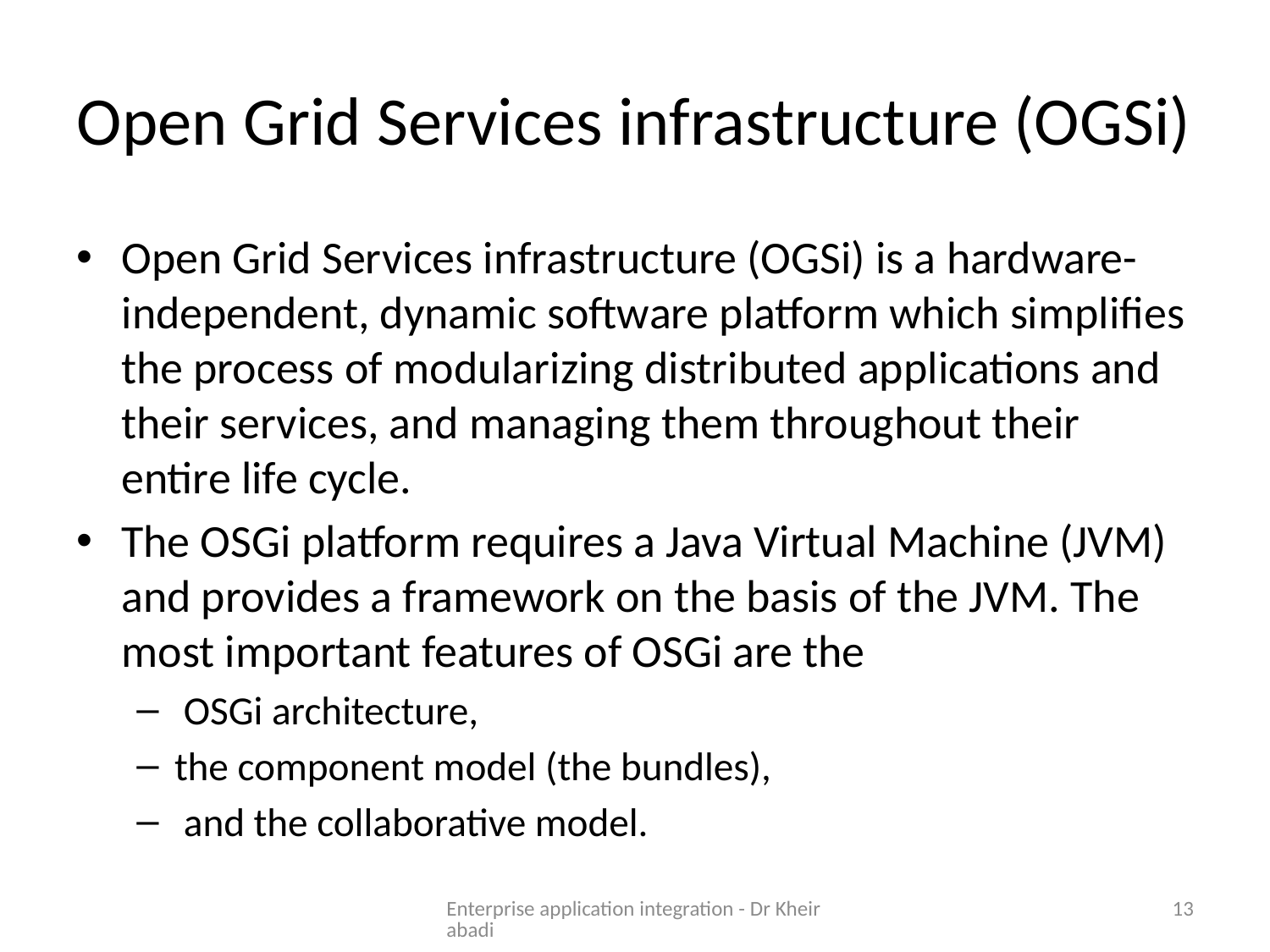

# Open Grid Services infrastructure (OGSi)
Open Grid Services infrastructure (OGSi) is a hardware-independent, dynamic software platform which simplifies the process of modularizing distributed applications and their services, and managing them throughout their entire life cycle.
The OSGi platform requires a Java Virtual Machine (JVM) and provides a framework on the basis of the JVM. The most important features of OSGi are the
 OSGi architecture,
the component model (the bundles),
 and the collaborative model.
Enterprise application integration - Dr Kheirabadi
13